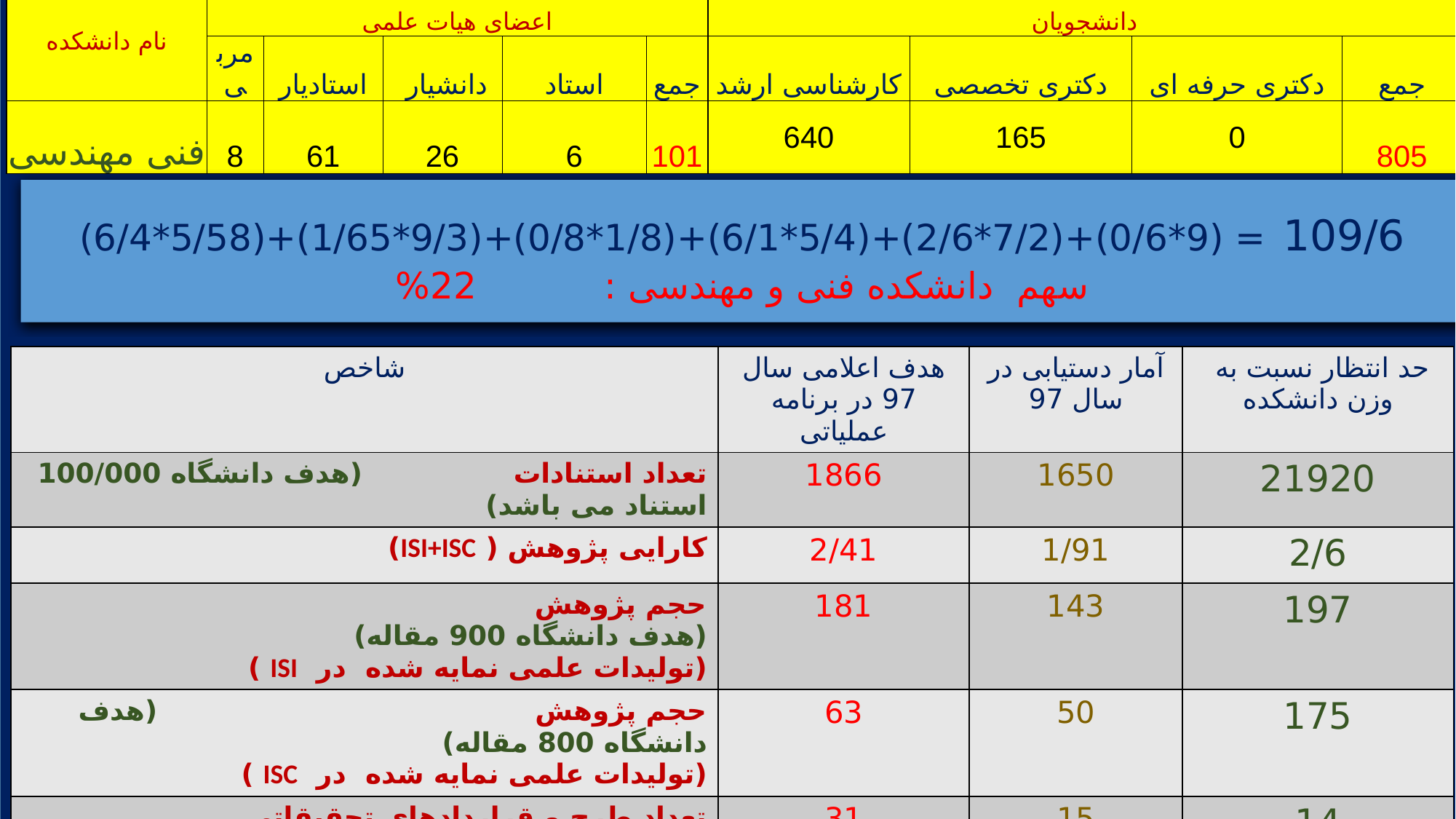

| نام دانشکده | اعضای هیات علمی |  |  |  |  | دانشجویان |  |  |  |
| --- | --- | --- | --- | --- | --- | --- | --- | --- | --- |
|  | مربی | استادیار | دانشیار | استاد | جمع | کارشناسی ارشد | دکتری تخصصی | دکتری حرفه ای | جمع |
| فنی مهندسی | 8 | 61 | 26 | 6 | 101 | 640 | 165 | 0 | 805 |
109/6 = (9*0/6)+(7/2*2/6)+(5/4*6/1)+(1/8*0/8)+(9/3*1/65)+(5/58*6/4)
سهم  دانشکده فنی و مهندسی :           22%
| شاخص | هدف اعلامی سال 97 در برنامه عملیاتی | آمار دستیابی در سال 97 | حد انتظار نسبت به وزن دانشکده |
| --- | --- | --- | --- |
| تعداد استنادات (هدف دانشگاه 100/000 استناد می باشد) | 1866 | 1650 | 21920 |
| کارایی پژوهش ( ISI+ISC) | 2/41 | 1/91 | 2/6 |
| حجم پژوهش (هدف دانشگاه 900 مقاله) (تولیدات علمی نمایه شده در ISI ) | 181 | 143 | 197 |
| حجم پژوهش (هدف دانشگاه 800 مقاله) (تولیدات علمی نمایه شده در ISC ) | 63 | 50 | 175 |
| تعداد طرح و قراردادهای تحقیقاتی (هدف دانشگاه 60 طرح) | 31 | 15 | 14 |
| میزان مشارکت بین المللی در تولید مقالات (هدف دانشگاه 200 مقاله) | 1 | 27 | 43 |